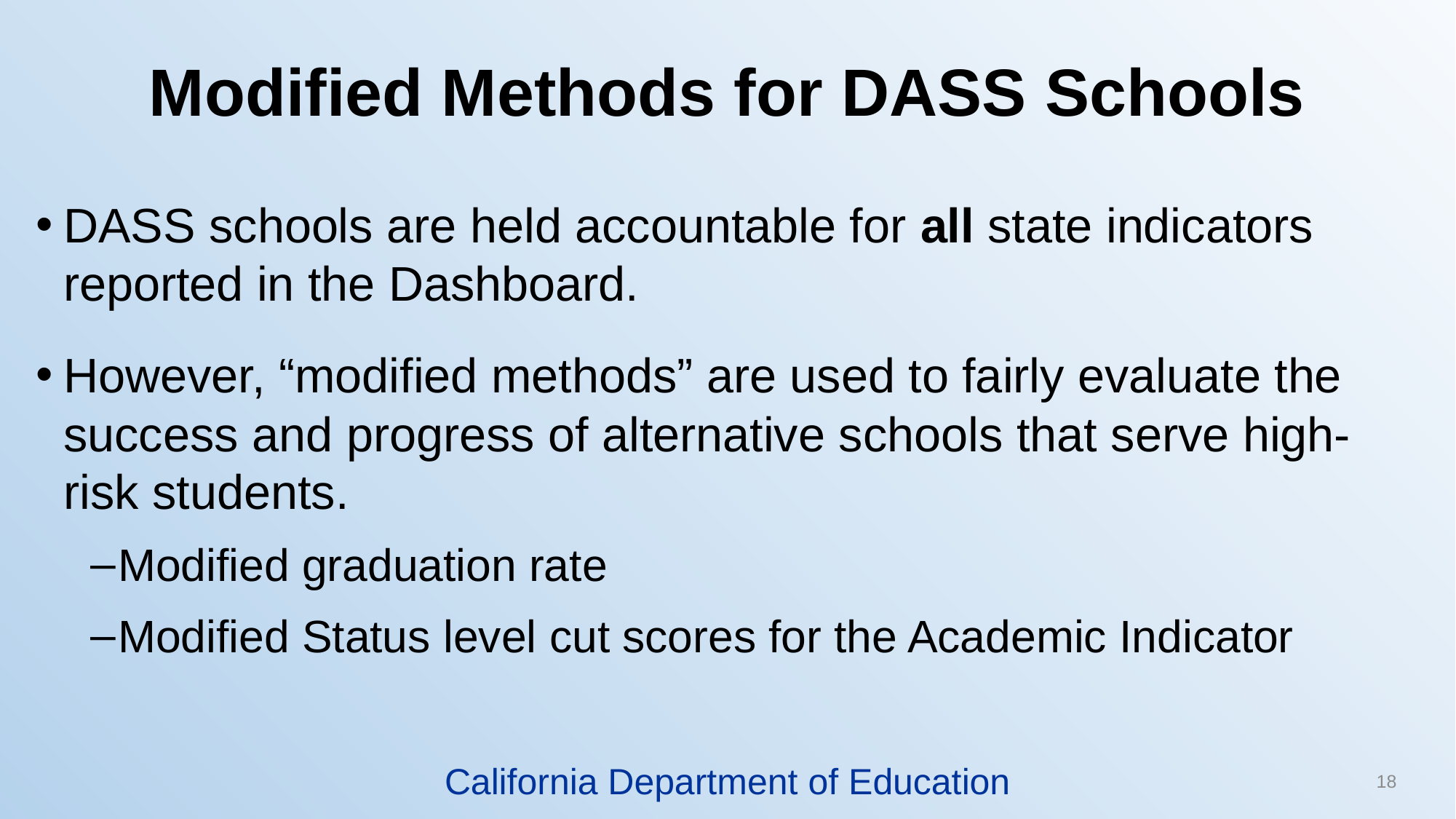

# Modified Methods for DASS Schools
DASS schools are held accountable for all state indicators  reported in the Dashboard.
However, “modified methods” are used to fairly evaluate the success and progress of alternative schools that serve high-risk students.
Modified graduation rate
Modified Status level cut scores for the Academic Indicator
California Department of Education
18